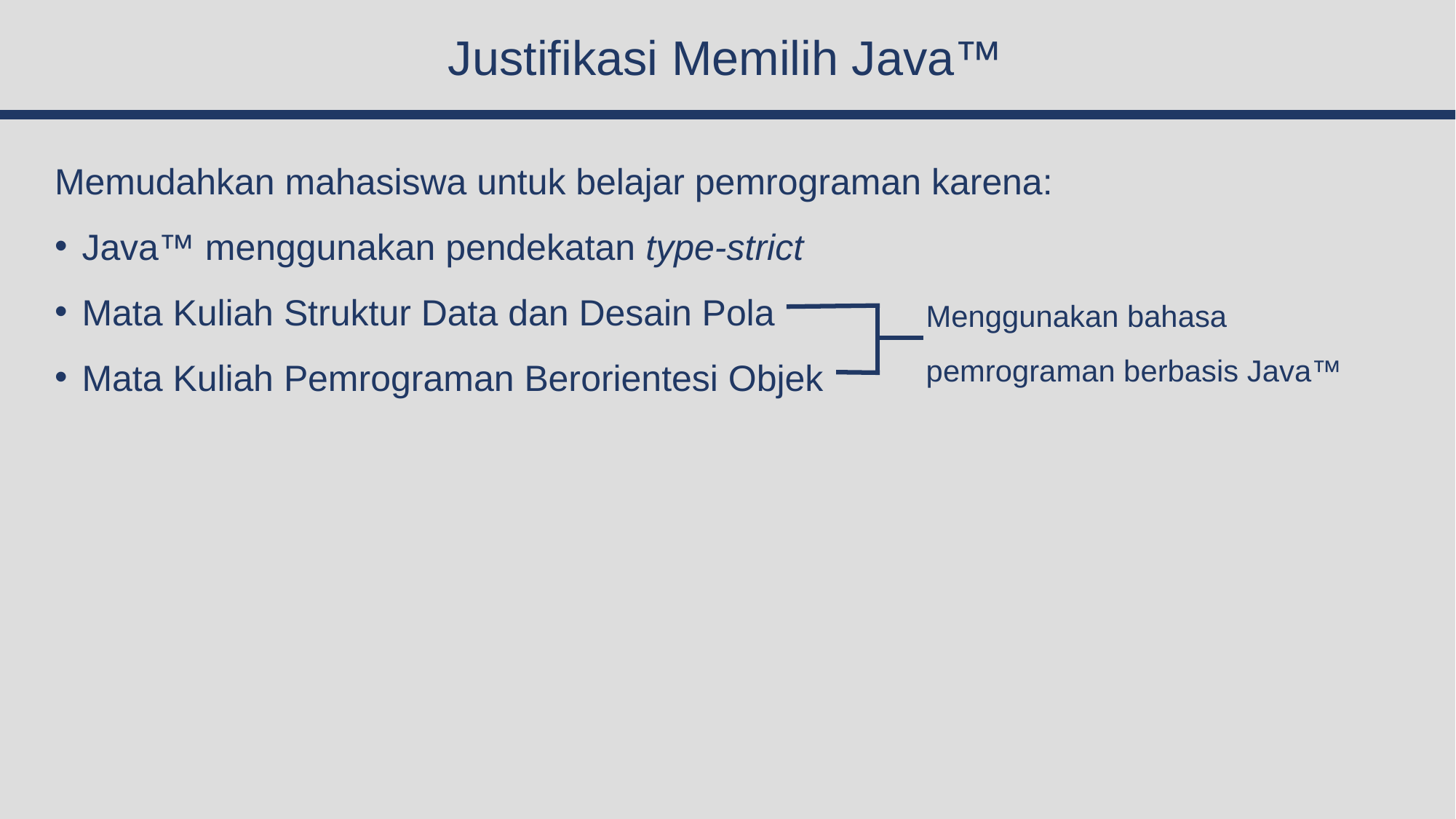

# Justifikasi Memilih Java™
Memudahkan mahasiswa untuk belajar pemrograman karena:
Java™ menggunakan pendekatan type-strict
Mata Kuliah Struktur Data dan Desain Pola
Mata Kuliah Pemrograman Berorientesi Objek
Menggunakan bahasa pemrograman berbasis Java™